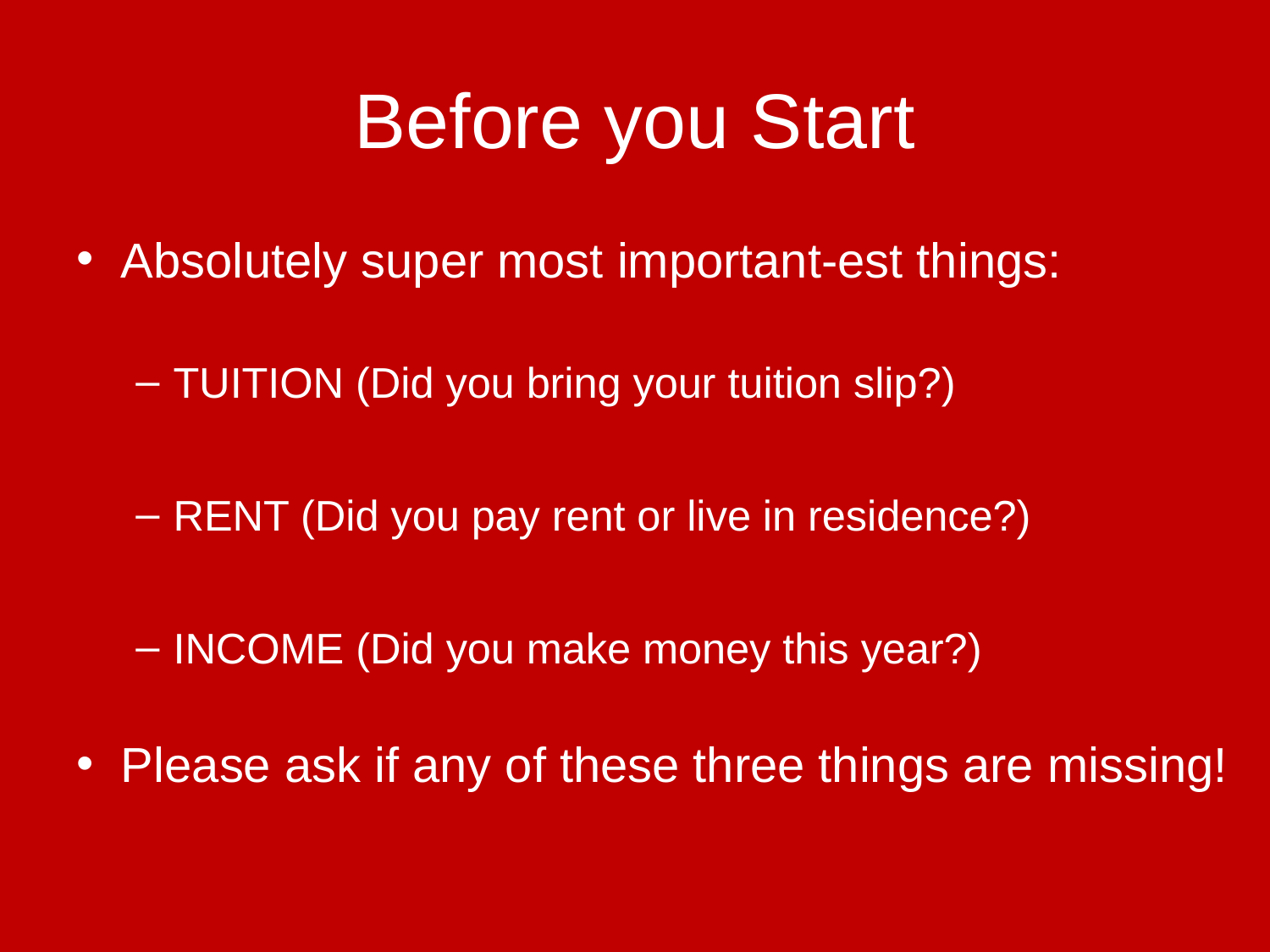

# Before you Start
Absolutely super most important-est things:
TUITION (Did you bring your tuition slip?)

RENT (Did you pay rent or live in residence?)

INCOME (Did you make money this year?)
Please ask if any of these three things are missing!